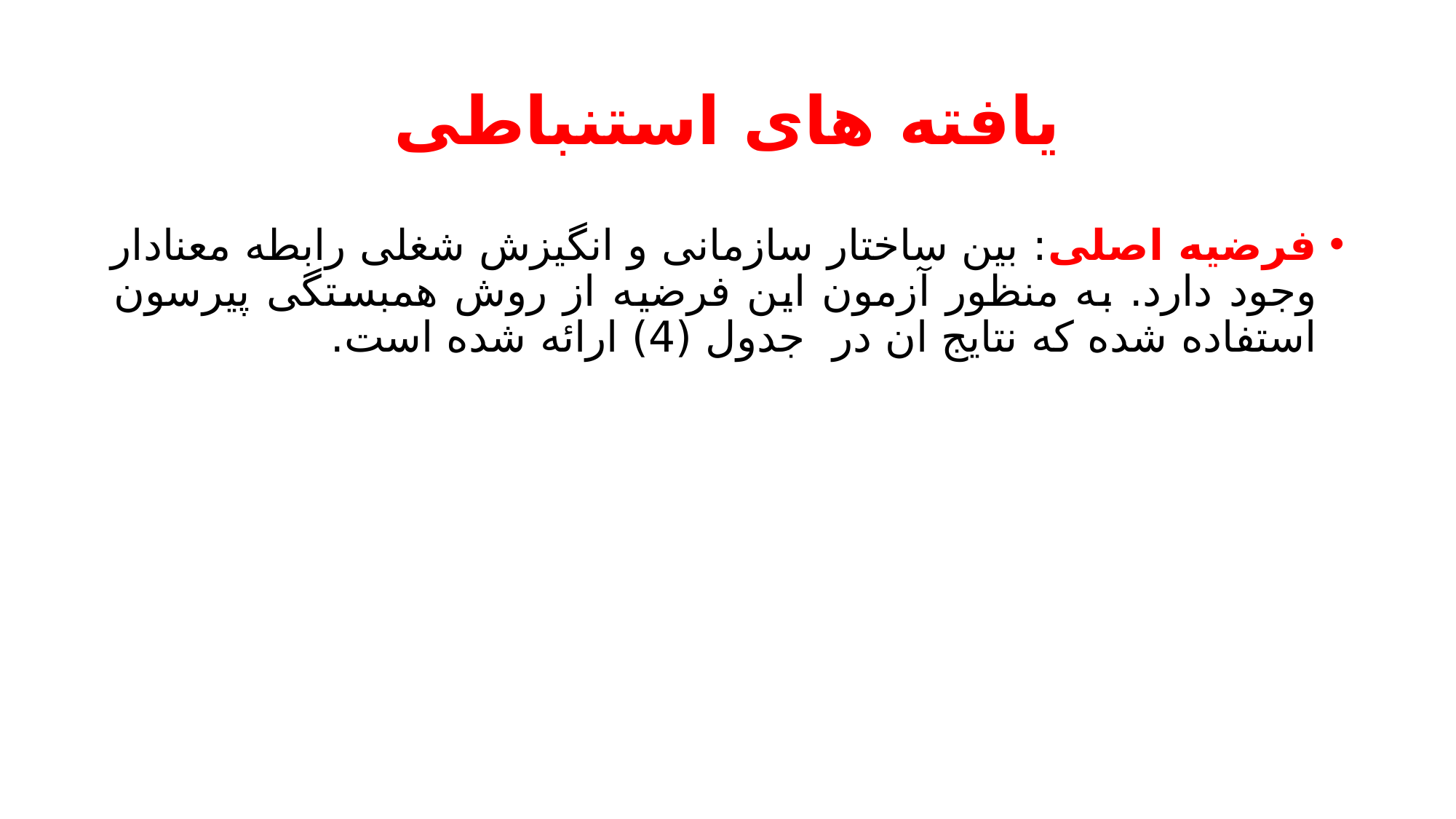

# یافته های استنباطی
فرضیه اصلی: بین ساختار سازمانی و انگیزش شغلی رابطه معنادار وجود دارد. به منظور آزمون این فرضیه از روش همبستگی پیرسون استفاده شده که نتایج ان در  جدول (4) ارائه شده است.